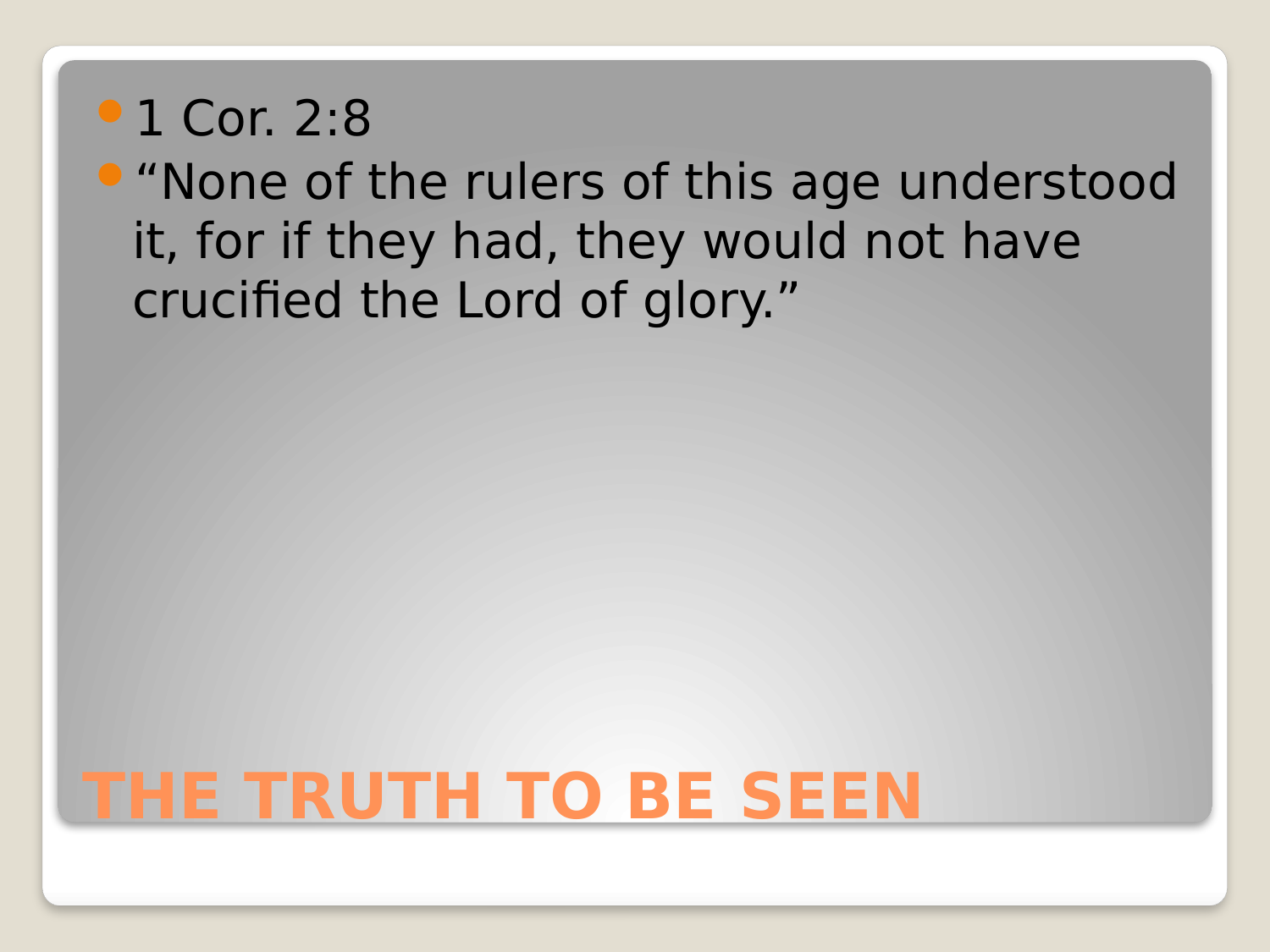

1 Cor. 2:8
“None of the rulers of this age understood it, for if they had, they would not have crucified the Lord of glory.”
# THE TRUTH TO BE SEEN